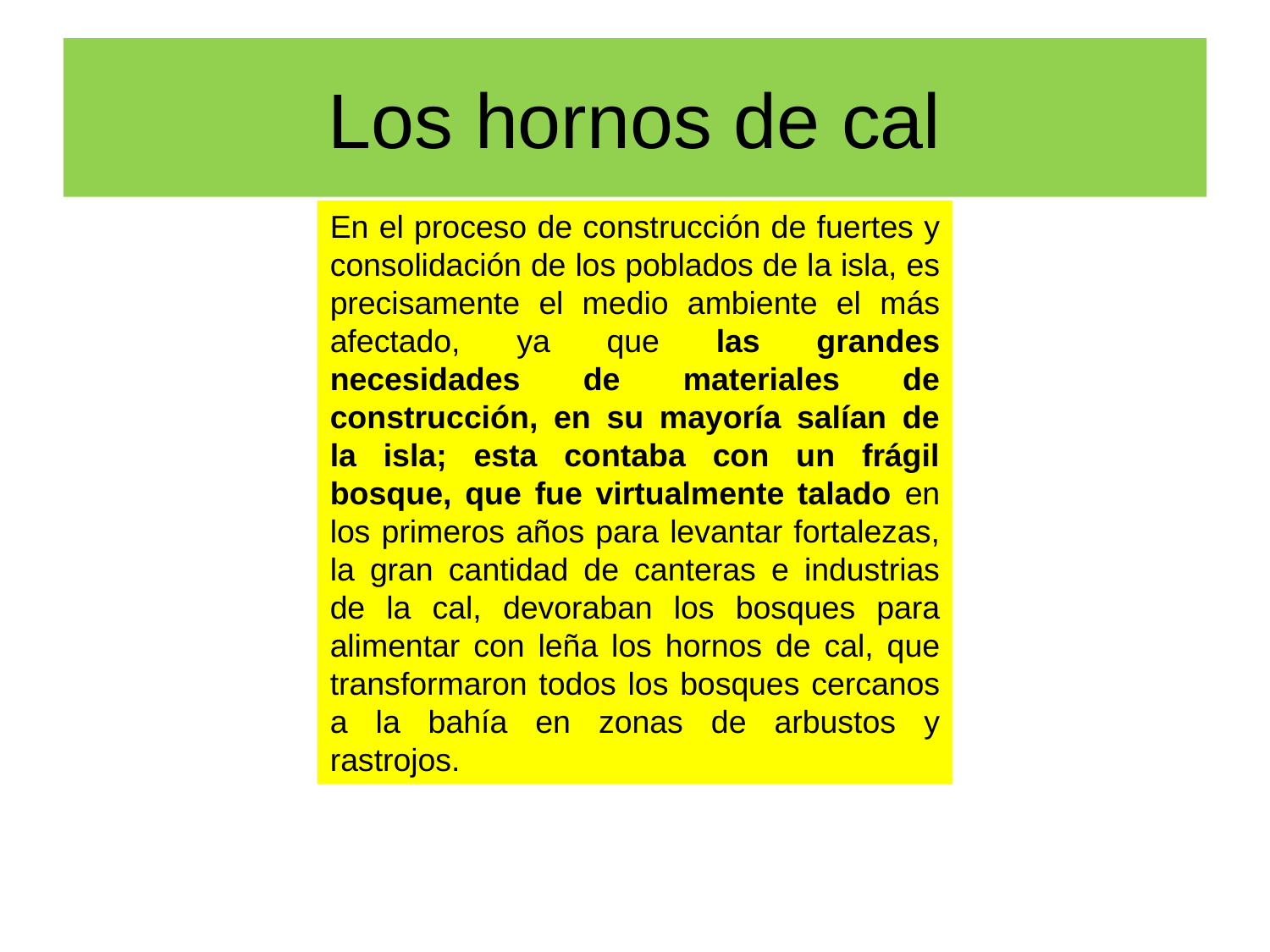

# Los hornos de cal
En el proceso de construcción de fuertes y consolidación de los poblados de la isla, es precisamente el medio ambiente el más afectado, ya que las grandes necesidades de materiales de construcción, en su mayoría salían de la isla; esta contaba con un frágil bosque, que fue virtualmente talado en los primeros años para levantar fortalezas, la gran cantidad de canteras e industrias de la cal, devoraban los bosques para alimentar con leña los hornos de cal, que transformaron todos los bosques cercanos a la bahía en zonas de arbustos y rastrojos.